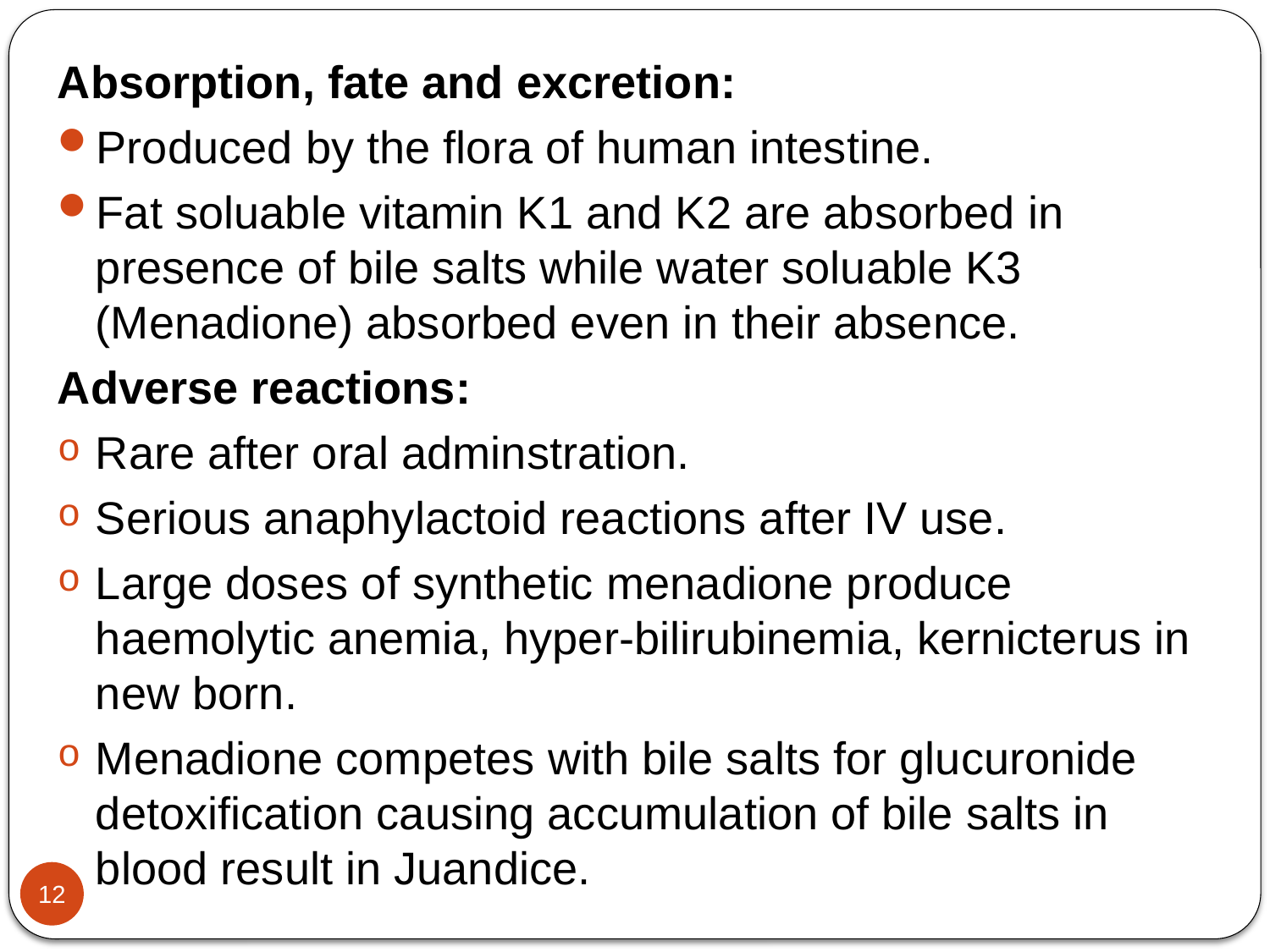

#
Absorption, fate and excretion:
Produced by the flora of human intestine.
Fat soluable vitamin K1 and K2 are absorbed in presence of bile salts while water soluable K3 (Menadione) absorbed even in their absence.
Adverse reactions:
Rare after oral adminstration.
Serious anaphylactoid reactions after IV use.
Large doses of synthetic menadione produce haemolytic anemia, hyper-bilirubinemia, kernicterus in new born.
Menadione competes with bile salts for glucuronide detoxification causing accumulation of bile salts in blood result in Juandice.

12